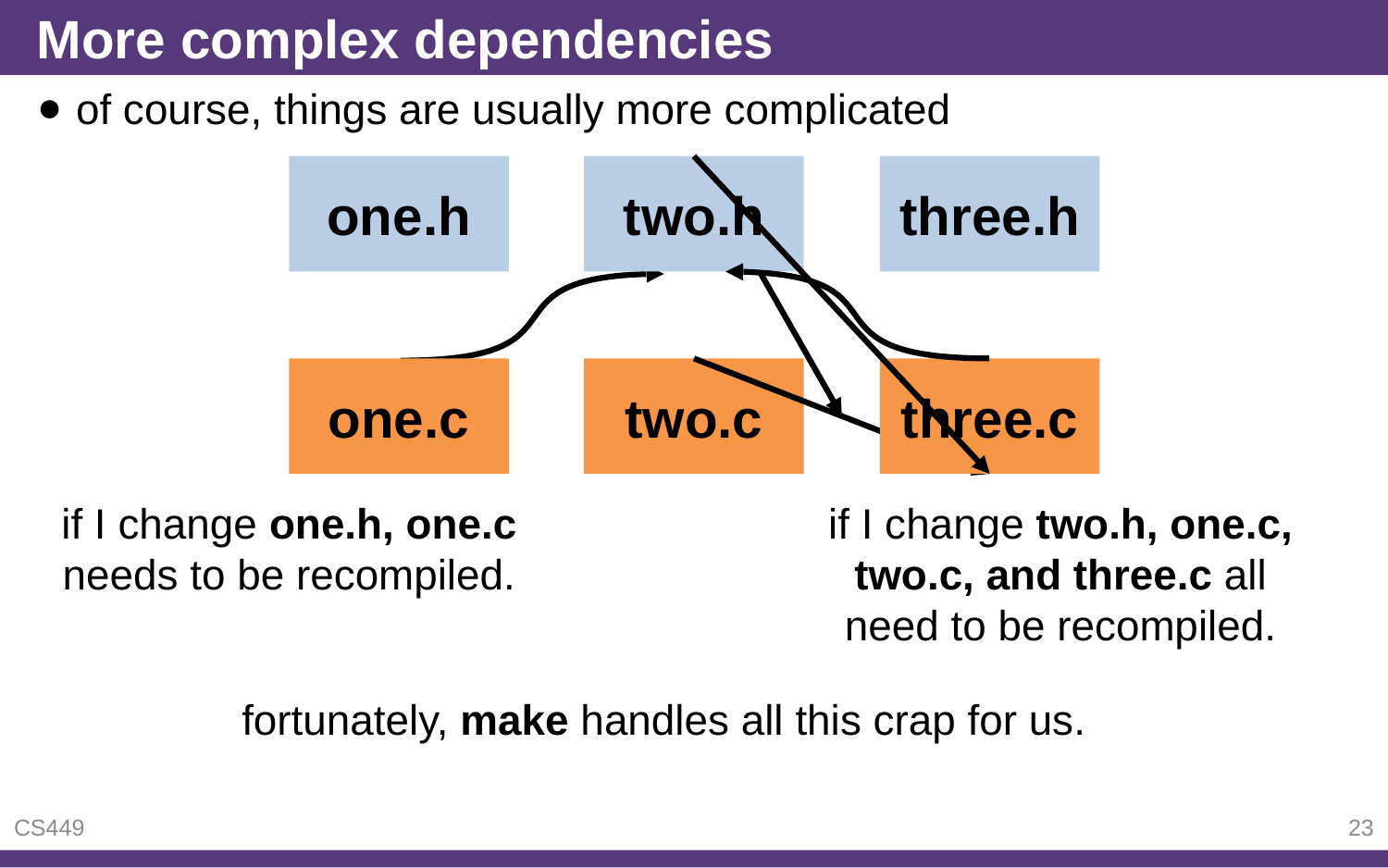

# More complex dependencies
of course, things are usually more complicated
one.h
one.c
two.h
two.c
three.h
three.c
if I change one.h, one.c needs to be recompiled.
if I change two.h, one.c, two.c, and three.c all need to be recompiled.
fortunately, make handles all this crap for us.
CS449
23